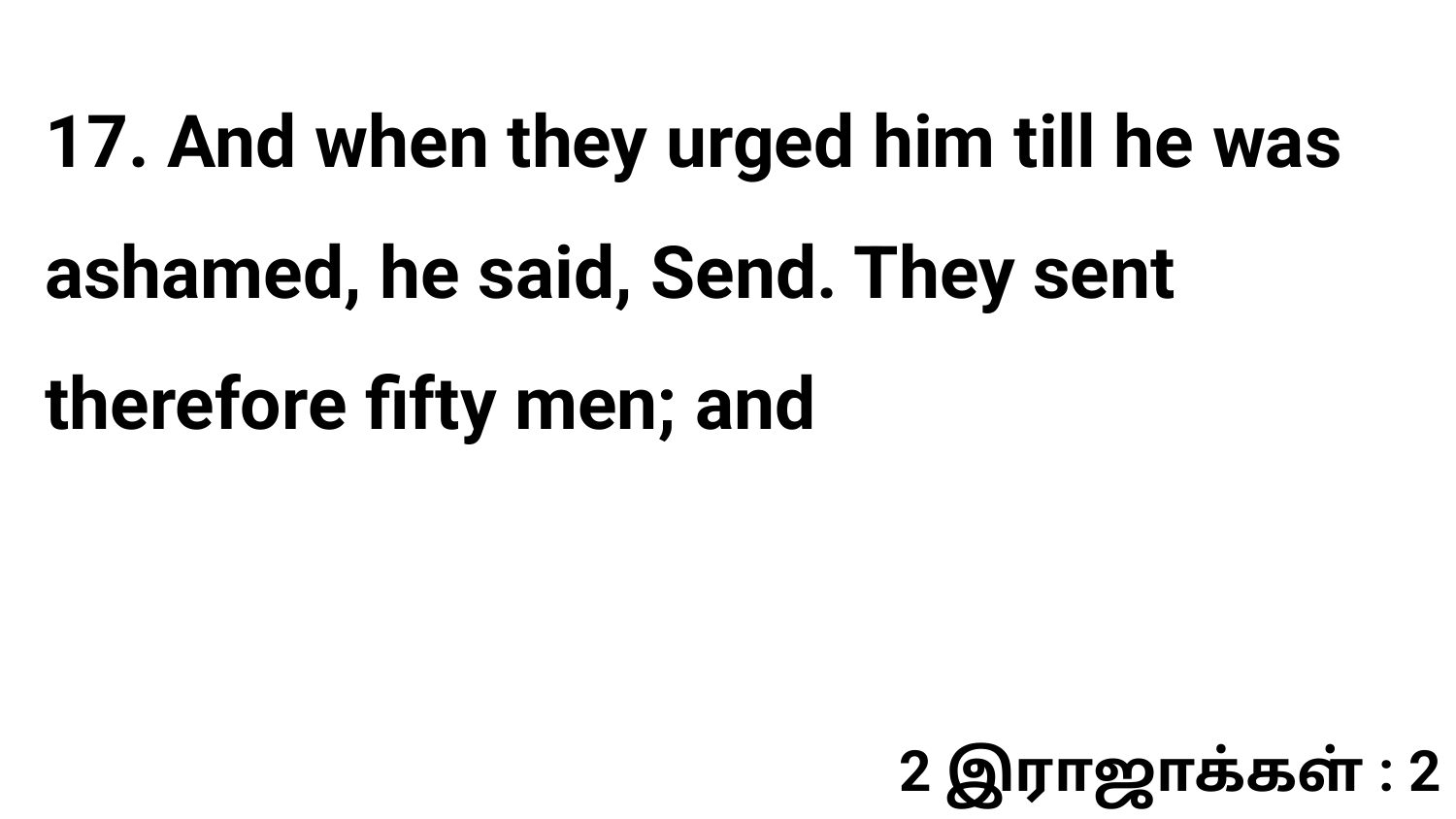

17. And when they urged him till he was ashamed, he said, Send. They sent therefore fifty men; and
2 இராஜாக்கள் : 2